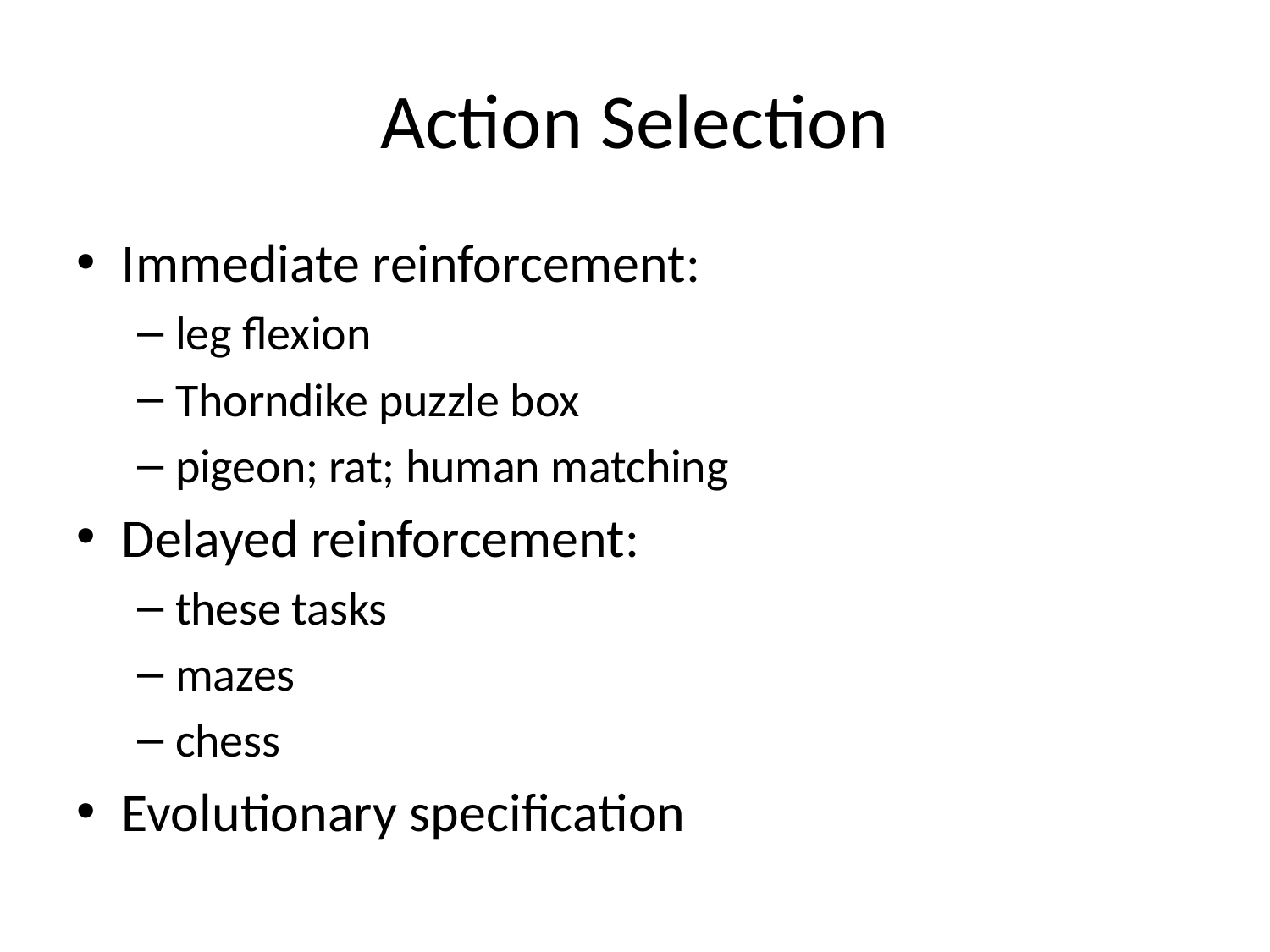

# Action Selection
Immediate reinforcement:
leg flexion
Thorndike puzzle box
pigeon; rat; human matching
Delayed reinforcement:
these tasks
mazes
chess
Evolutionary specification